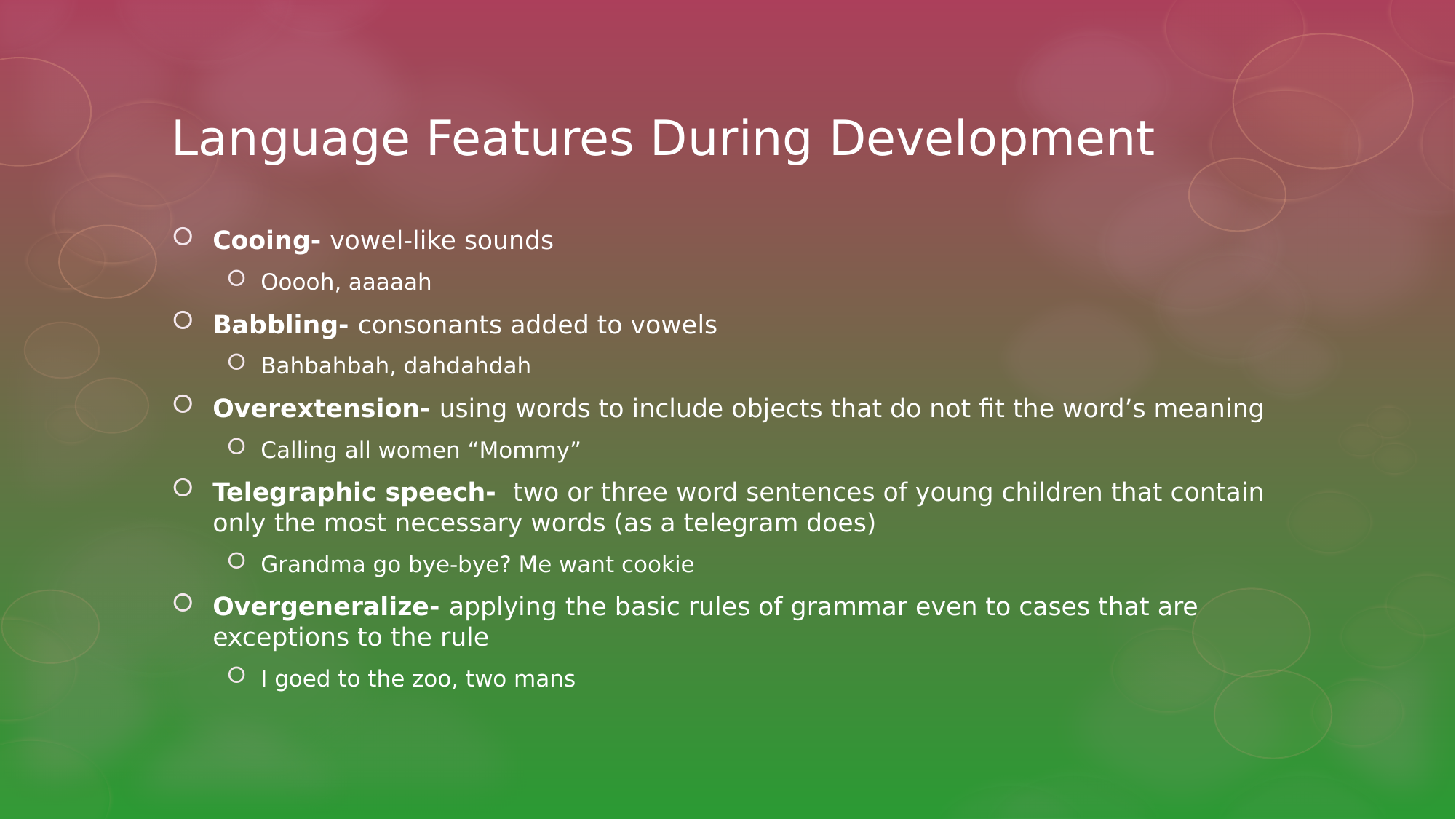

# Language Features During Development
Cooing- vowel-like sounds
Ooooh, aaaaah
Babbling- consonants added to vowels
Bahbahbah, dahdahdah
Overextension- using words to include objects that do not fit the word’s meaning
Calling all women “Mommy”
Telegraphic speech-  two or three word sentences of young children that contain only the most necessary words (as a telegram does)
Grandma go bye-bye? Me want cookie
Overgeneralize- applying the basic rules of grammar even to cases that are exceptions to the rule
I goed to the zoo, two mans